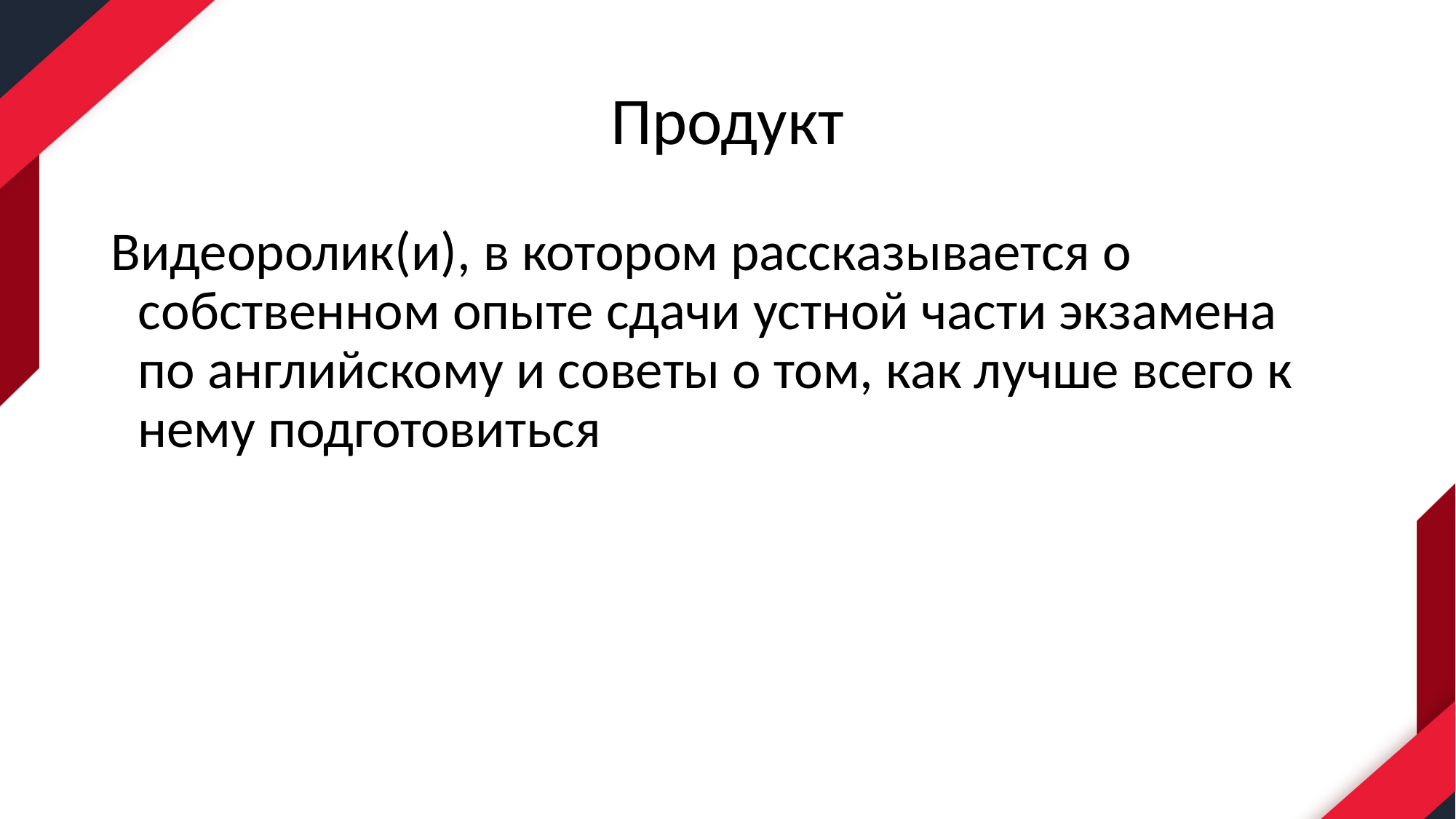

# Продукт
Видеоролик(и), в котором рассказывается о собственном опыте сдачи устной части экзамена по английскому и советы о том, как лучше всего к нему подготовиться